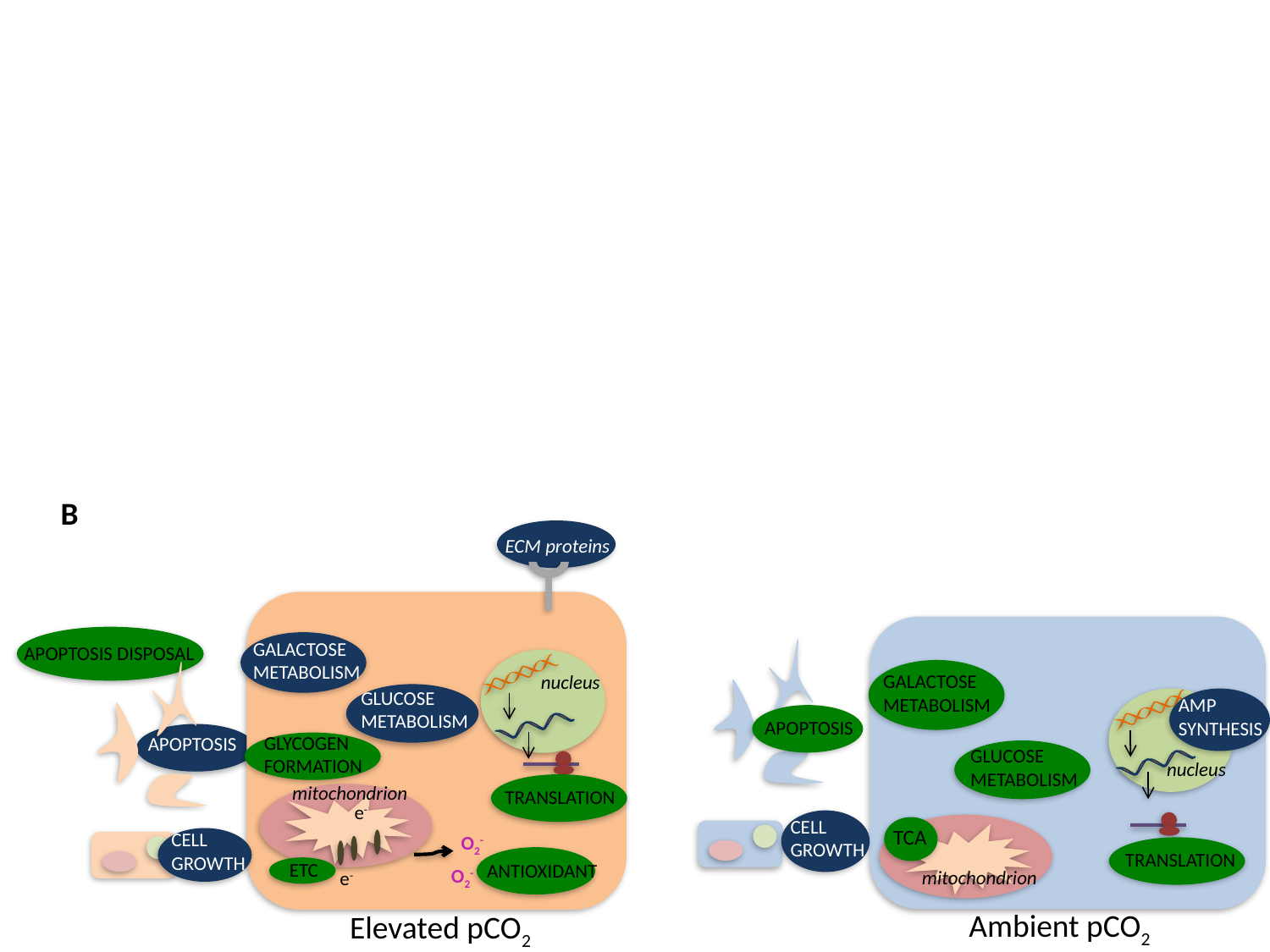

B

ECM proteins

GALACTOSE
METABOLISM

APOPTOSIS DISPOSAL

GALACTOSE
METABOLISM
nucleus

GLUCOSE
METABOLISM

AMP SYNTHESIS

APOPTOSIS

GLYCOGEN FORMATION
APOPTOSIS

GLUCOSE
METABOLISM

nucleus

mitochondrion

TRANSLATION

e-
CELL GROWTH

TCA

CELL GROWTH
O2-

TRANSLATION

ETC
ANTIOXIDANT

O2-
mitochondrion
e-
Ambient pCO2
Elevated pCO2